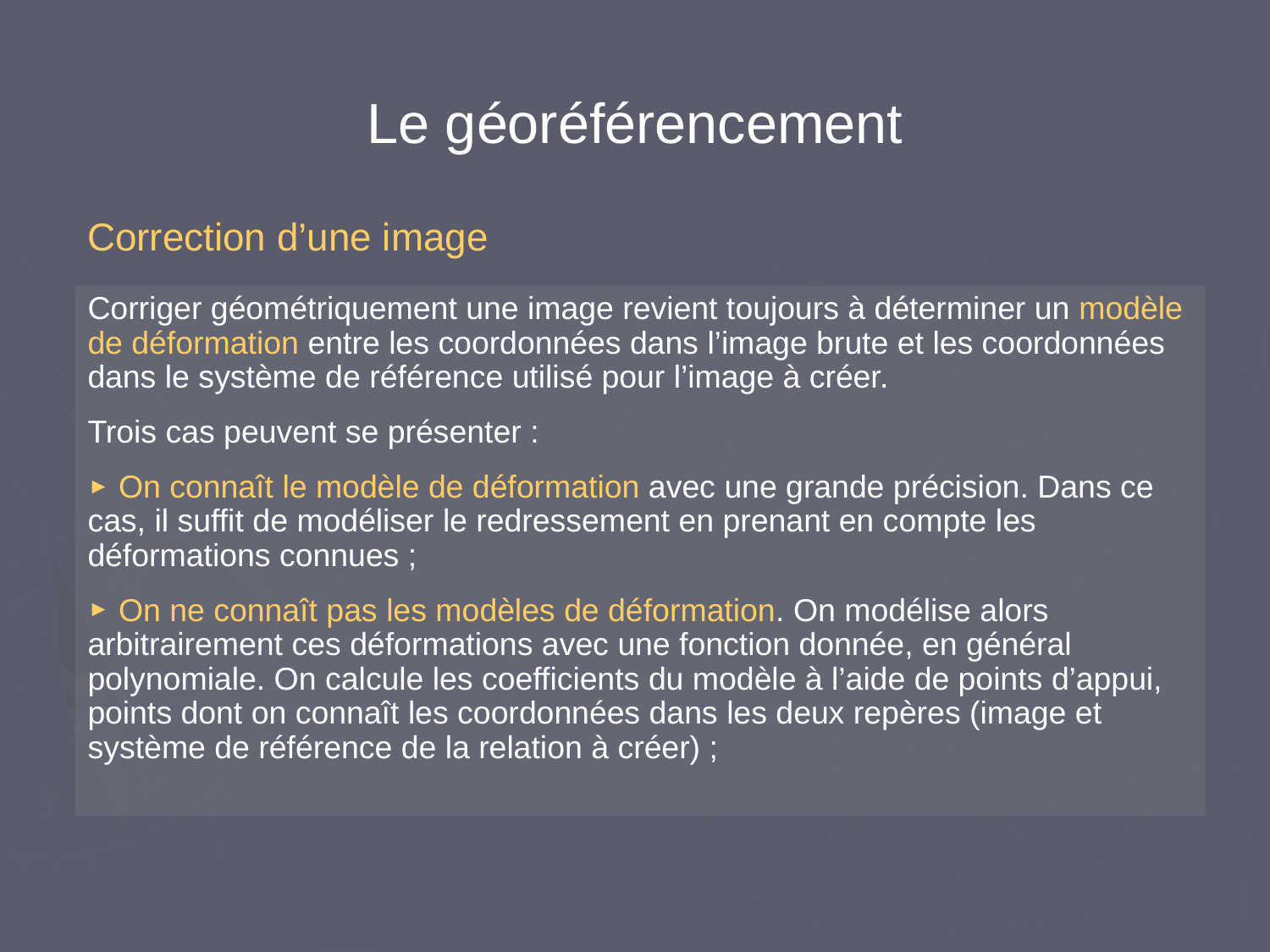

# Le géoréférencement
Correction d’une image
Corriger géométriquement une image revient toujours à déterminer un modèle de déformation entre les coordonnées dans l’image brute et les coordonnées dans le système de référence utilisé pour l’image à créer.
Trois cas peuvent se présenter :
 On connaît le modèle de déformation avec une grande précision. Dans ce cas, il suffit de modéliser le redressement en prenant en compte les déformations connues ;
 On ne connaît pas les modèles de déformation. On modélise alors arbitrairement ces déformations avec une fonction donnée, en général polynomiale. On calcule les coefficients du modèle à l’aide de points d’appui, points dont on connaît les coordonnées dans les deux repères (image et système de référence de la relation à créer) ;